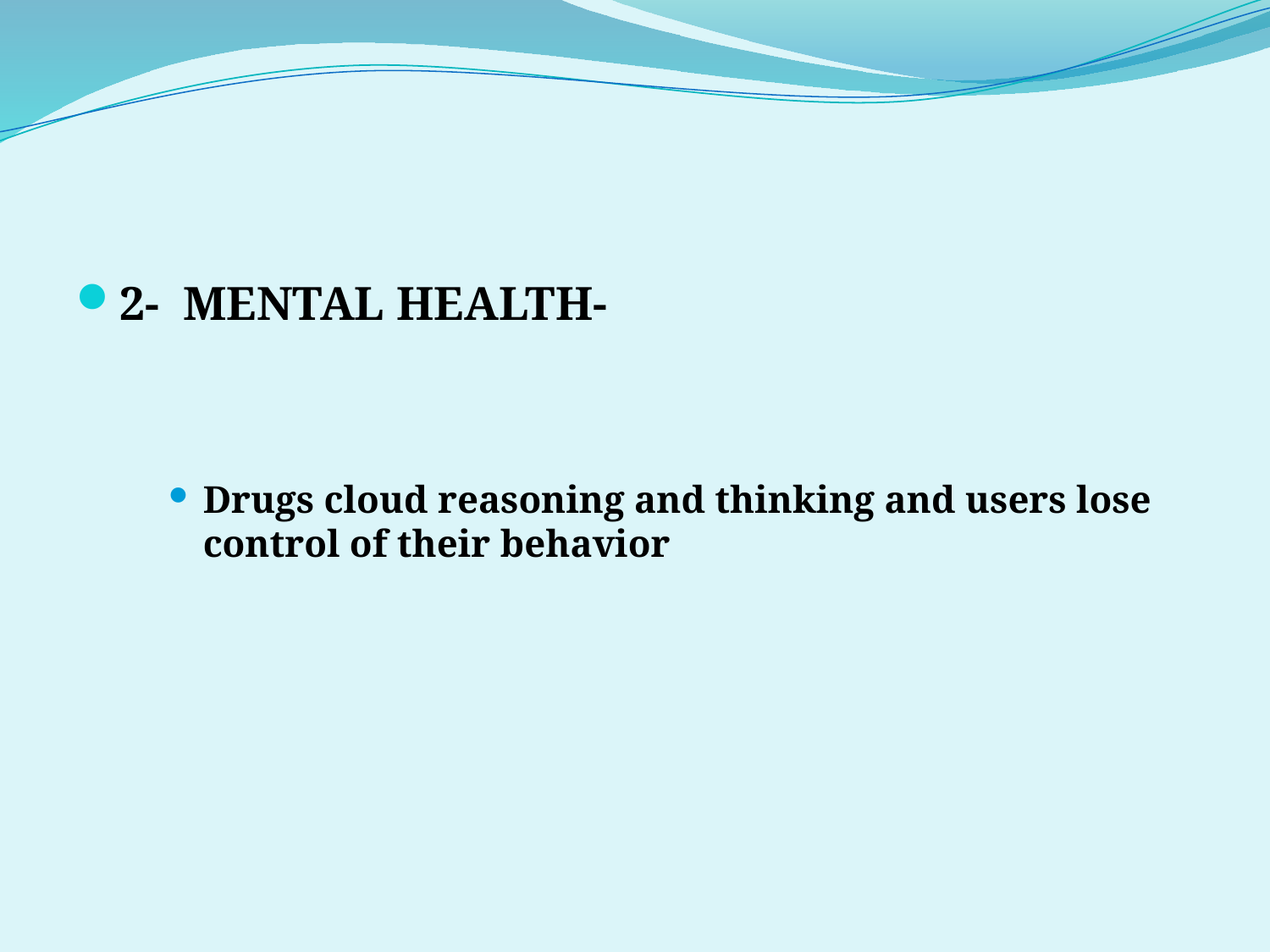

#
2-  MENTAL HEALTH-

Drugs cloud reasoning and thinking and users lose control of their behavior